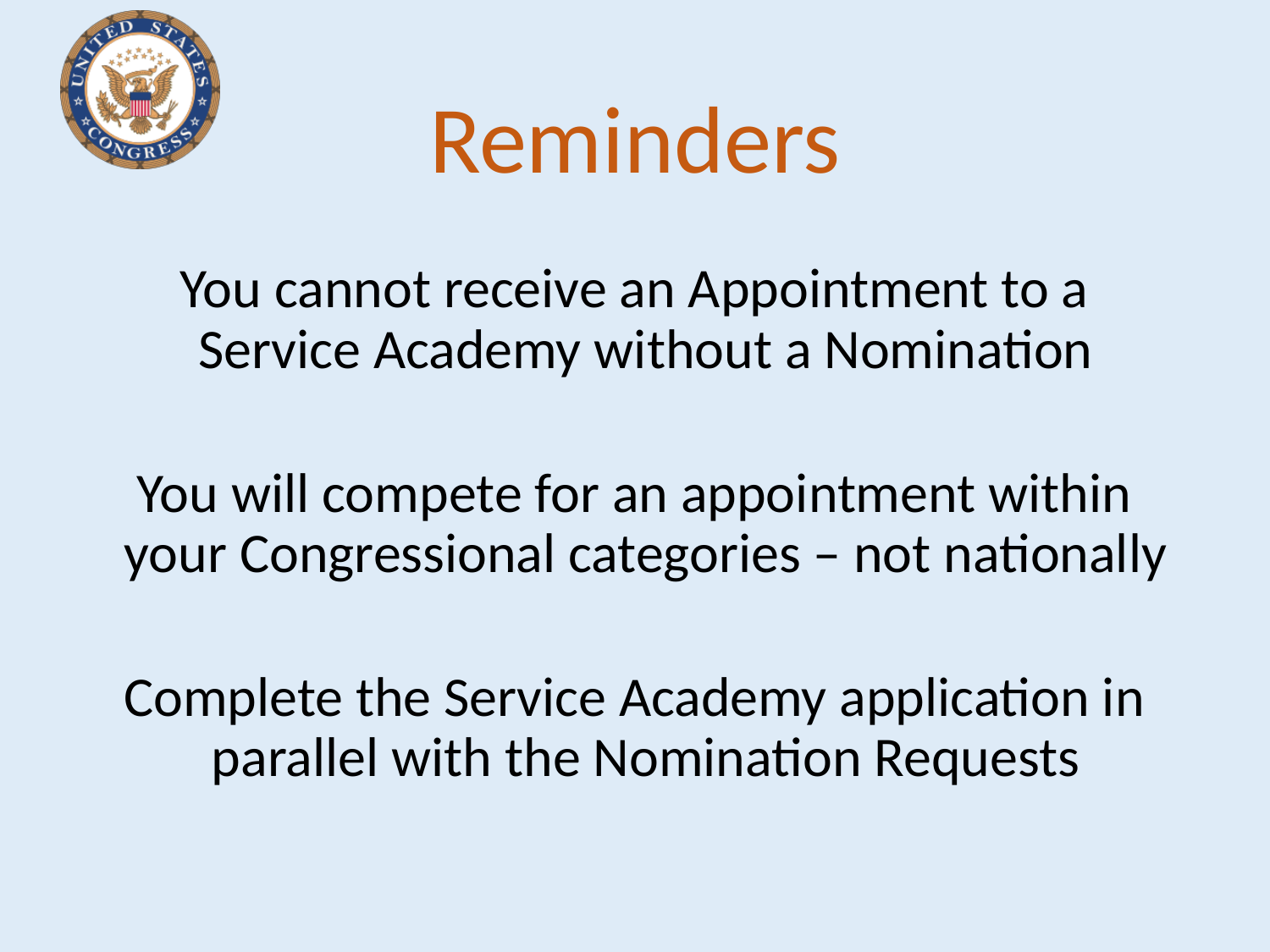

# Reminders
You cannot receive an Appointment to a Service Academy without a Nomination

You will compete for an appointment within your Congressional categories – not nationally

Complete the Service Academy application in parallel with the Nomination Requests